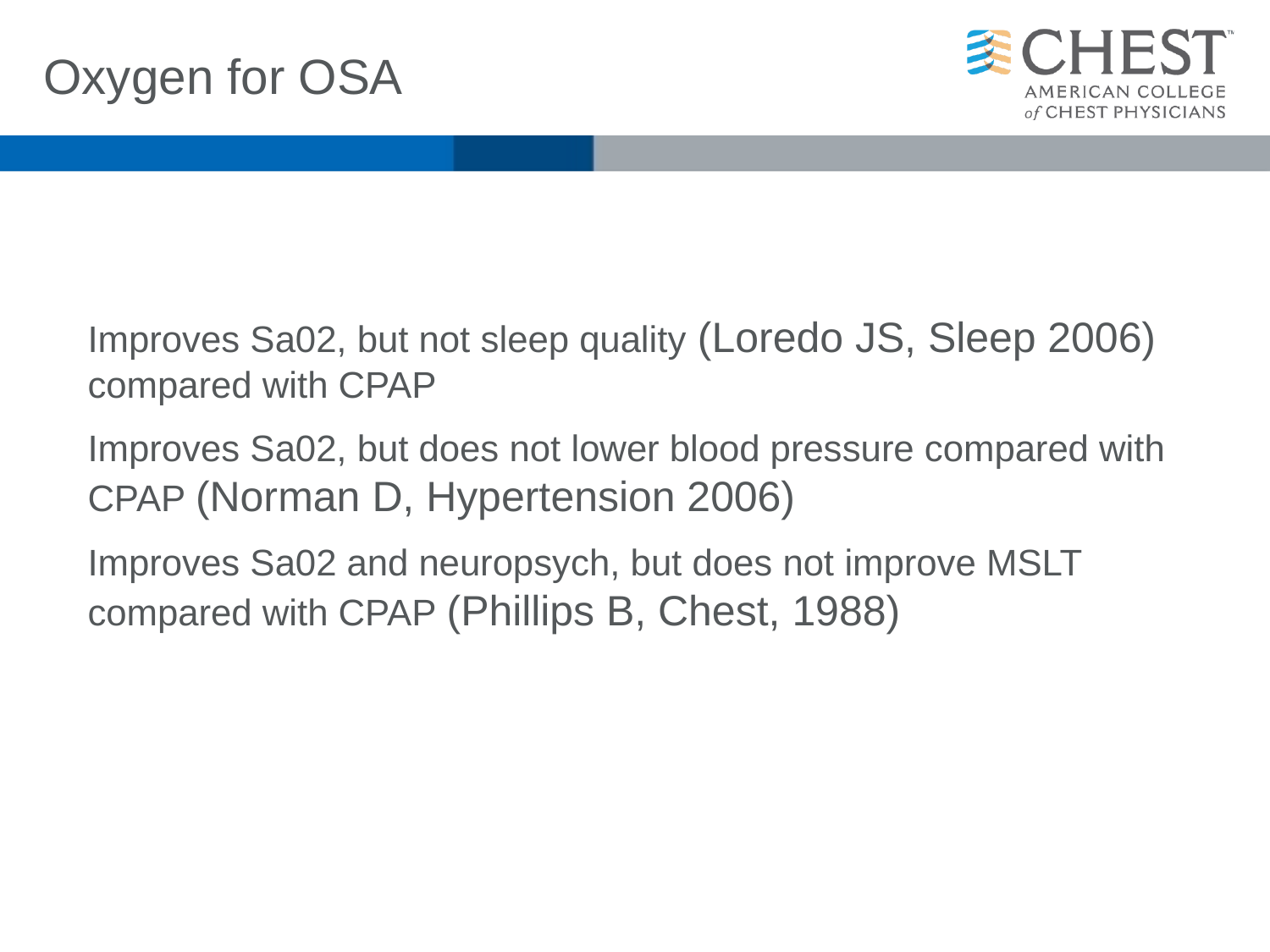

# Oxygen for OSA
Improves Sa02, but not sleep quality (Loredo JS, Sleep 2006) compared with CPAP
Improves Sa02, but does not lower blood pressure compared with CPAP (Norman D, Hypertension 2006)
Improves Sa02 and neuropsych, but does not improve MSLT compared with CPAP (Phillips B, Chest, 1988)